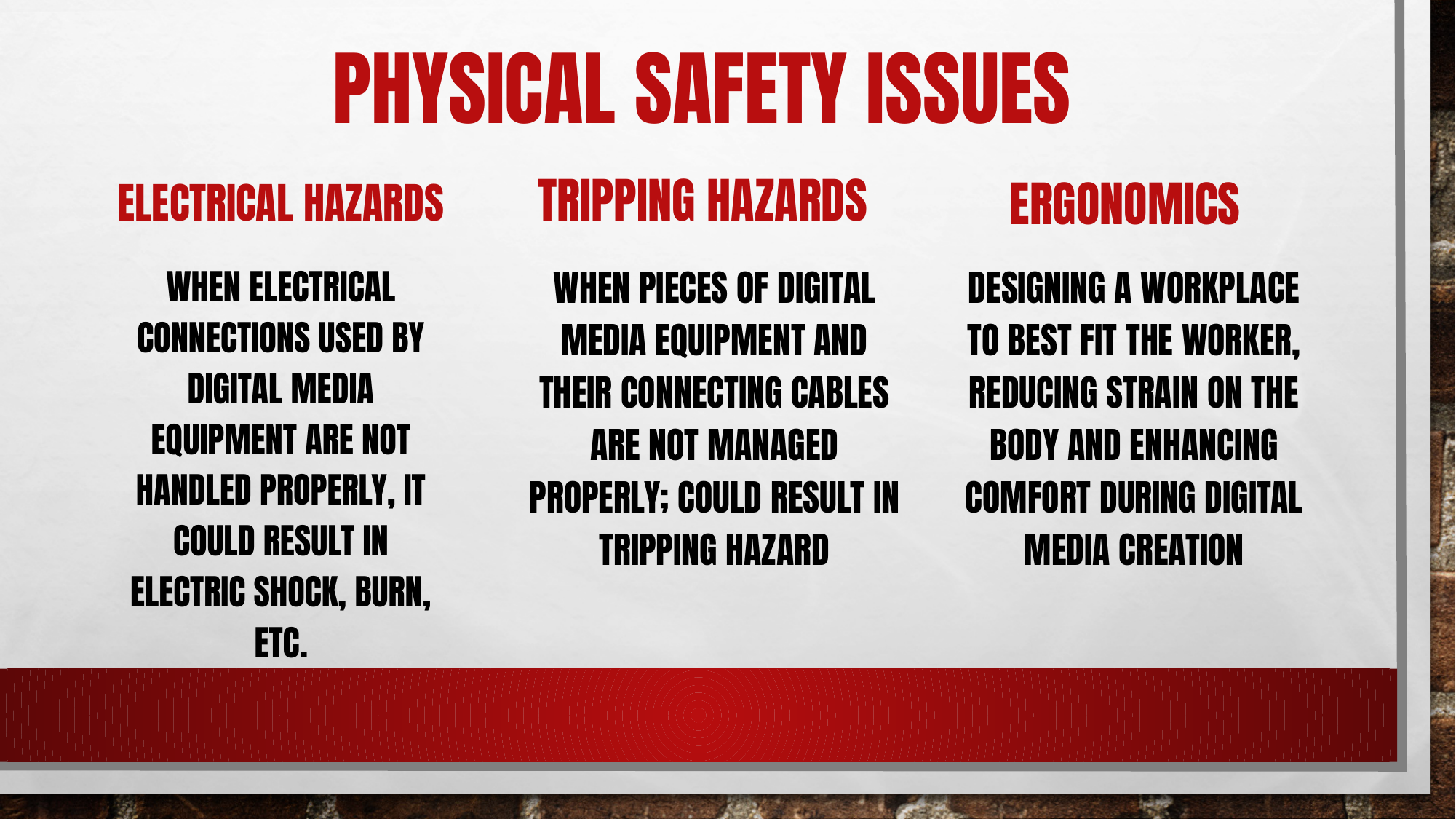

# Physical Safety Issues
Electrical Hazards
Tripping Hazards
Ergonomics
When electrical connections used by digital media equipment are not handled properly, it could result in electric shock, burn, etc.
When pieces of digital media equipment and their connecting cables are not managed properly; could result in tripping hazard
Designing a workplace to best fit the worker, reducing strain on the body and enhancing comfort during digital media creation